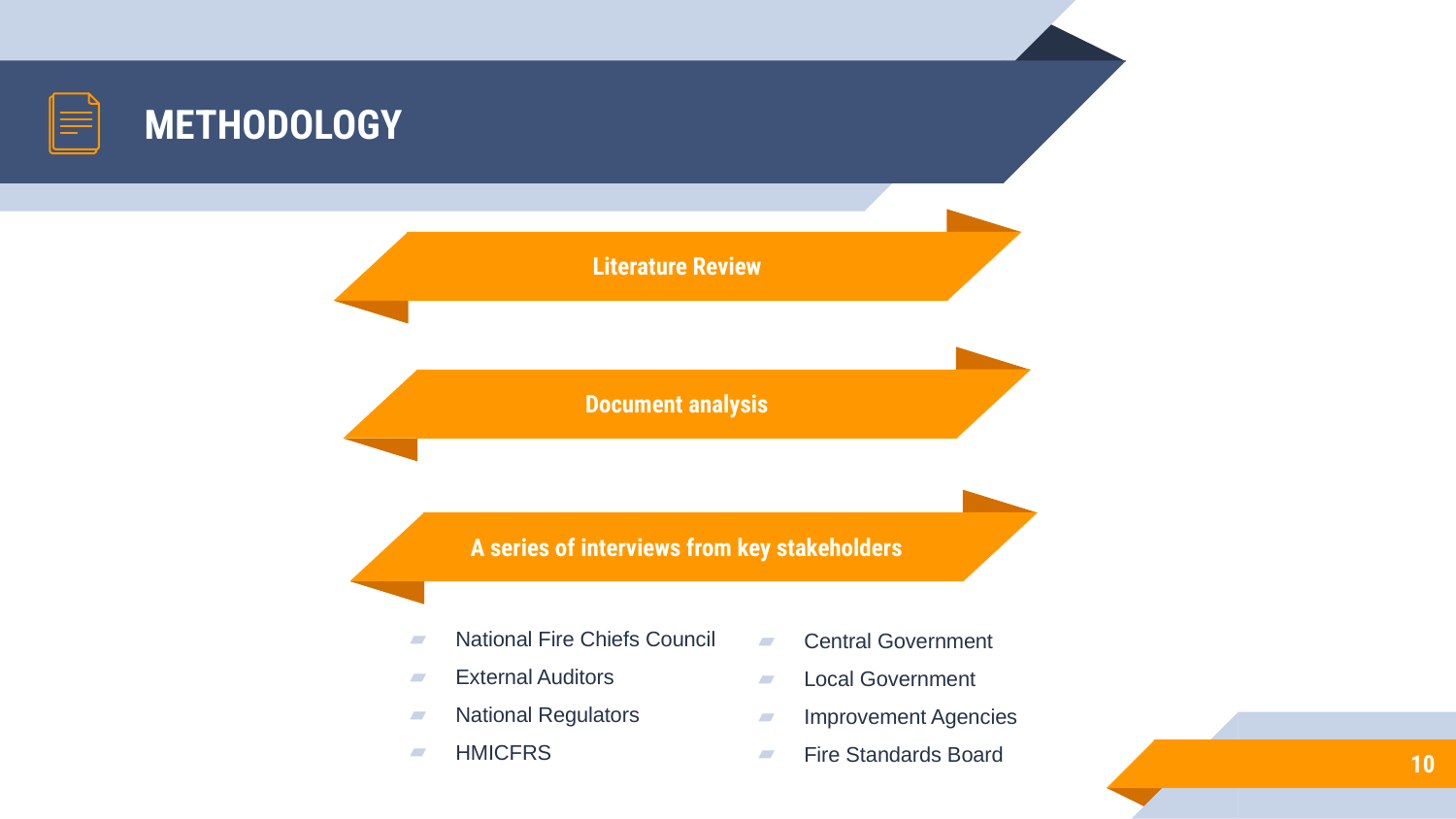

# METHODOLOGY

Literature Review

Document analysis

A series of interviews from key stakeholders
National Fire Chiefs Council
External Auditors
National Regulators
HMICFRS
Central Government
Local Government
Improvement Agencies
Fire Standards Board
10